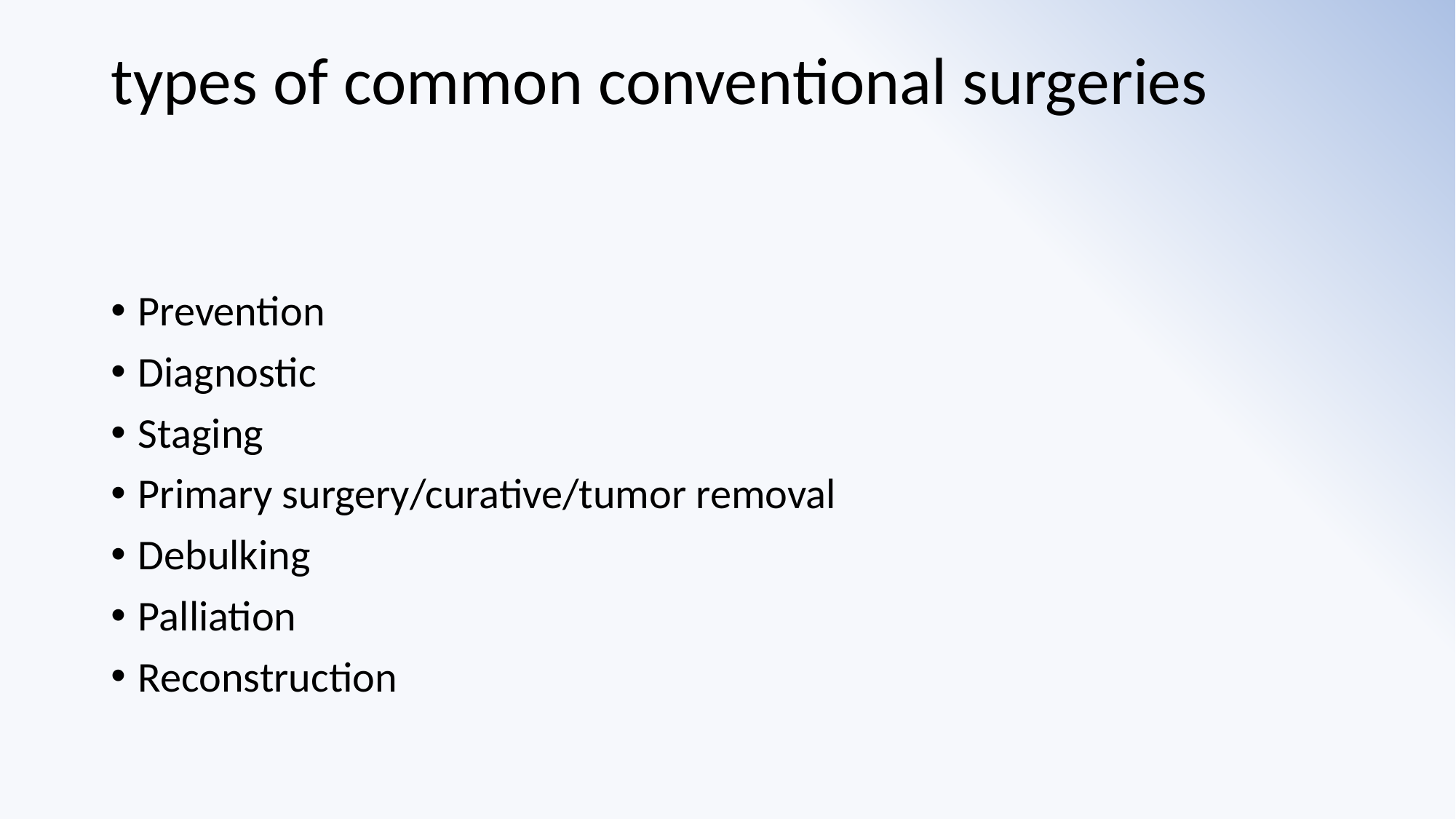

# types of common conventional surgeries

Prevention
Diagnostic
Staging
Primary surgery/curative/tumor removal
Debulking
Palliation
Reconstruction